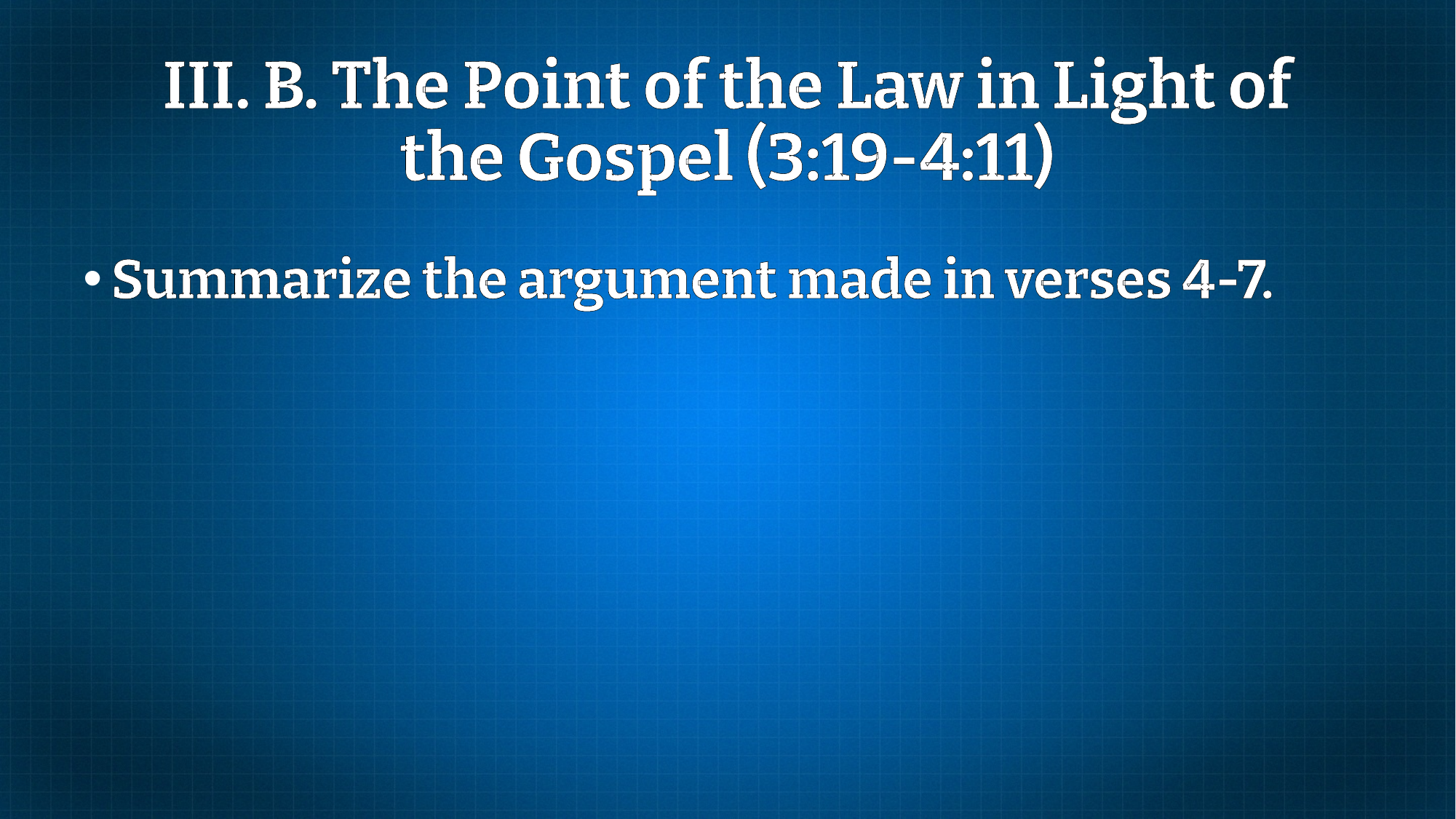

# III. B. The Point of the Law in Light of the Gospel (3:19-4:11)
Summarize the argument made in verses 4-7.